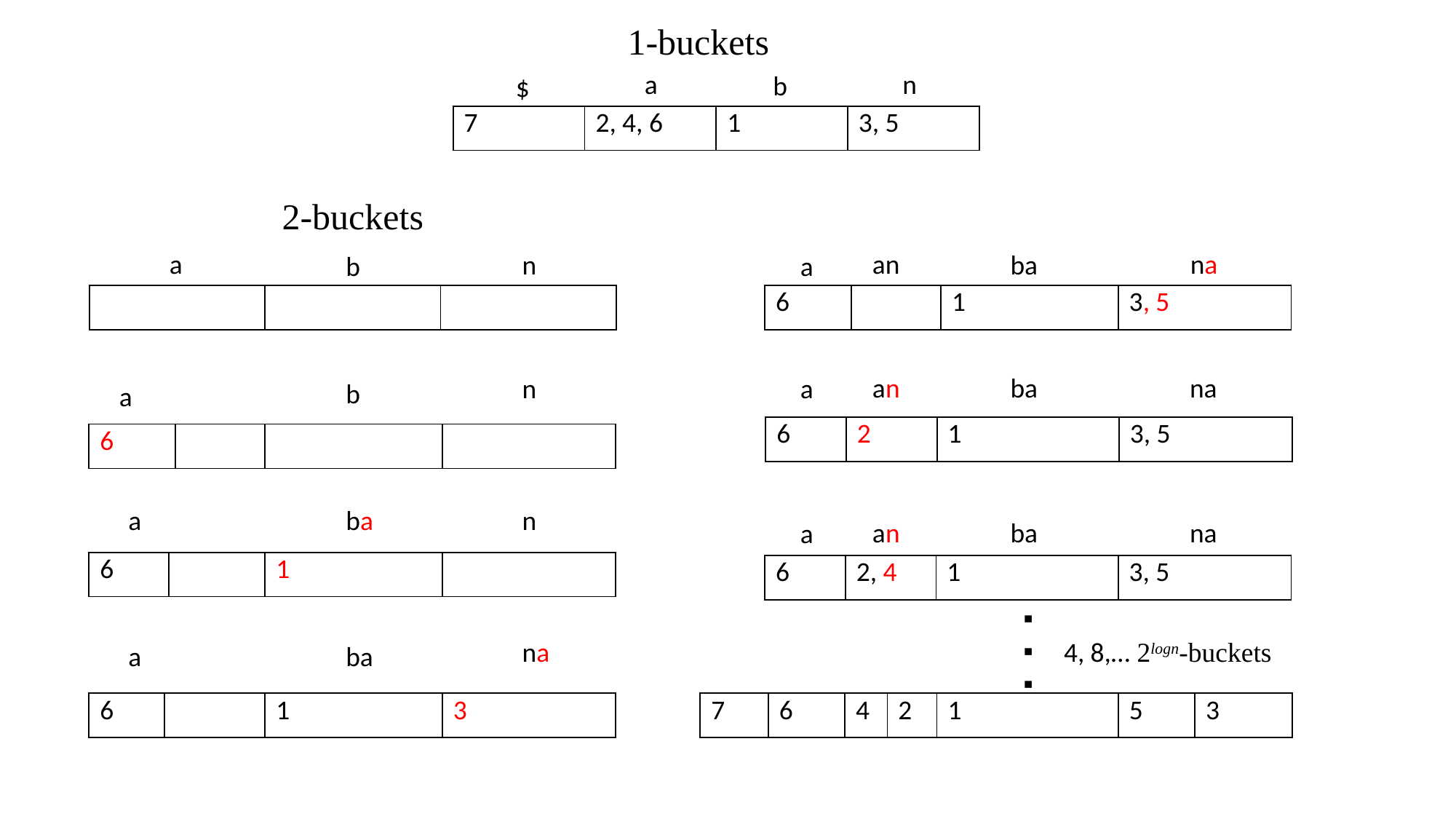

1-buckets
n
a
b
$
| 7 | 2, 4, 6 | 1 | 3, 5 |
| --- | --- | --- | --- |
2-buckets
an
na
a
n
ba
b
a
|  |  |  |
| --- | --- | --- |
| 6 |  | 1 | 3, 5 |
| --- | --- | --- | --- |
an
ba

na
n
a
b
a
| 6 | 2 | 1 | 3, 5 |
| --- | --- | --- | --- |
| 6 |  |  |  |
| --- | --- | --- | --- |
ba
n
a
an
ba
na
a
| 6 |  | 1 |  |
| --- | --- | --- | --- |
| 6 | 2, 4 | 1 | 3, 5 |
| --- | --- | --- | --- |
▪
▪
▪
na
4, 8,… 2logn-buckets
a
ba
| 6 |  | 1 | 3 |
| --- | --- | --- | --- |
| 7 | 6 | 4 | 2 | 1 | 5 | 3 |
| --- | --- | --- | --- | --- | --- | --- |